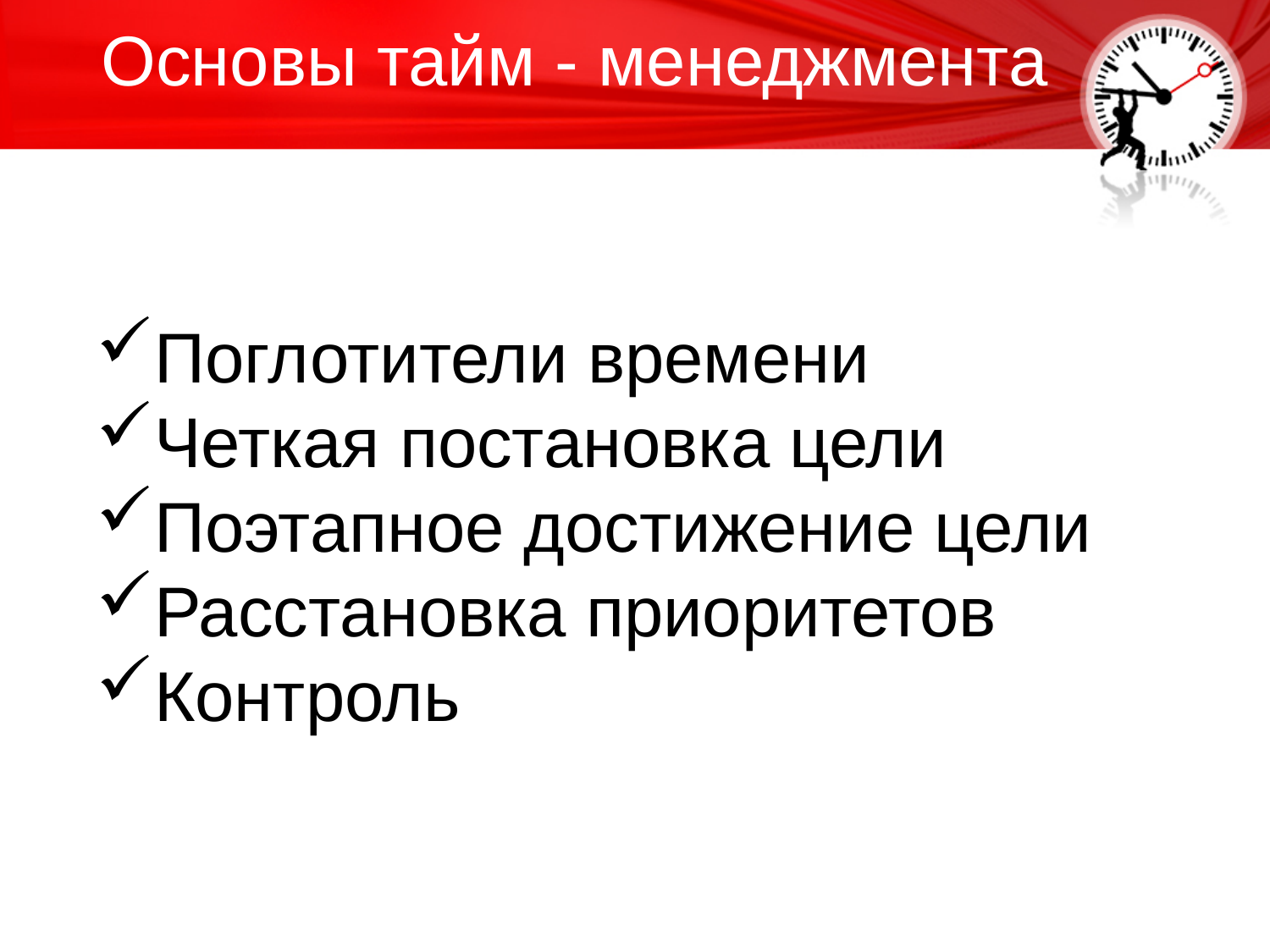

Основы тайм - менеджмента
Поглотители времени
Четкая постановка цели
Поэтапное достижение цели
Расстановка приоритетов
Контроль